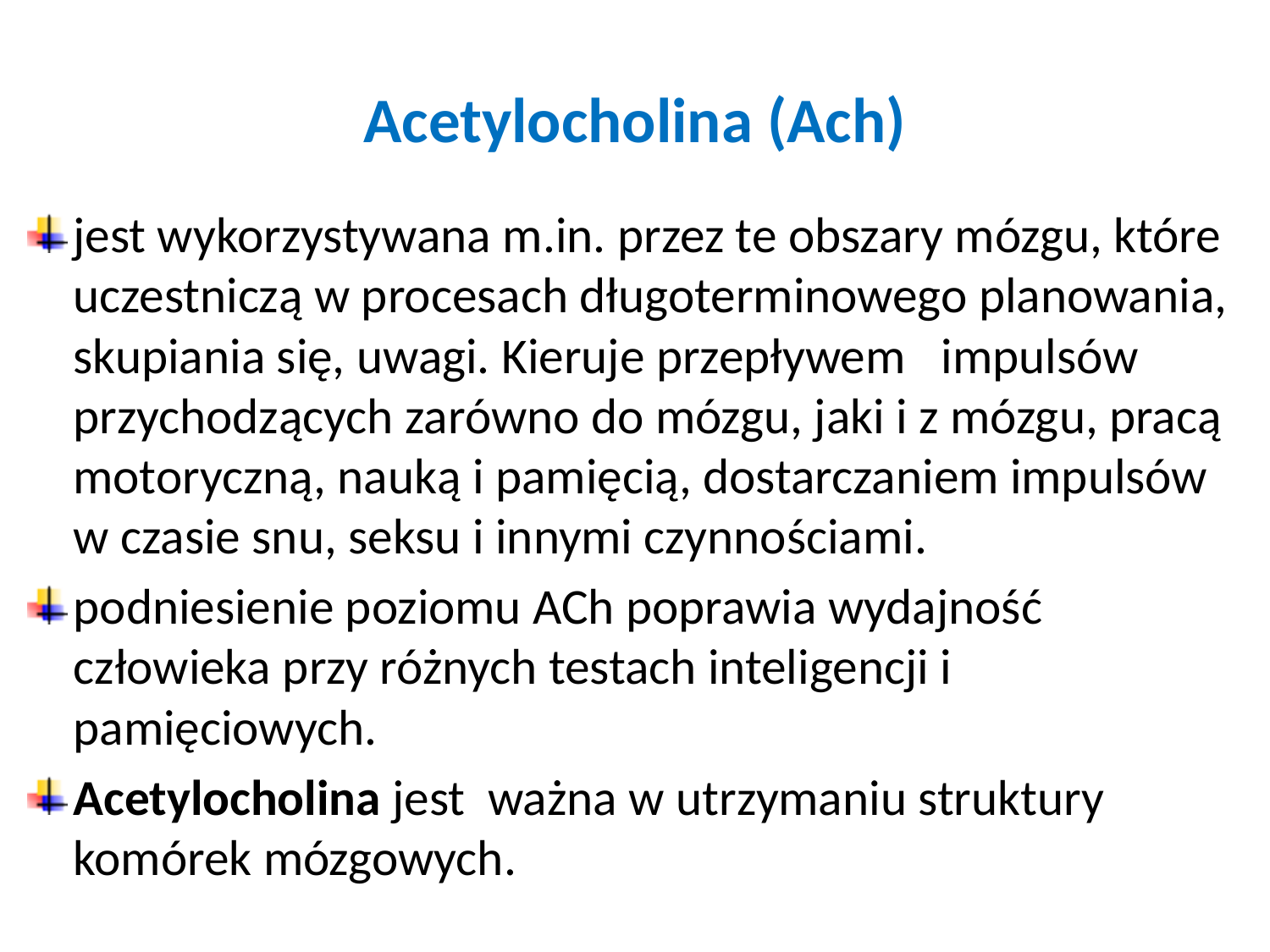

# Acetylocholina (Ach)
jest wykorzystywana m.in. przez te obszary mózgu, które uczestniczą w procesach długoterminowego planowania, skupiania się, uwagi. Kieruje przepływem   impulsów przychodzących zarówno do mózgu, jaki i z mózgu, pracą motoryczną, nauką i pamięcią, dostarczaniem impulsów w czasie snu, seksu i innymi czynnościami.
podniesienie poziomu ACh poprawia wydajność człowieka przy różnych testach inteligencji i pamięciowych.
Acetylocholina jest  ważna w utrzymaniu struktury komórek mózgowych.